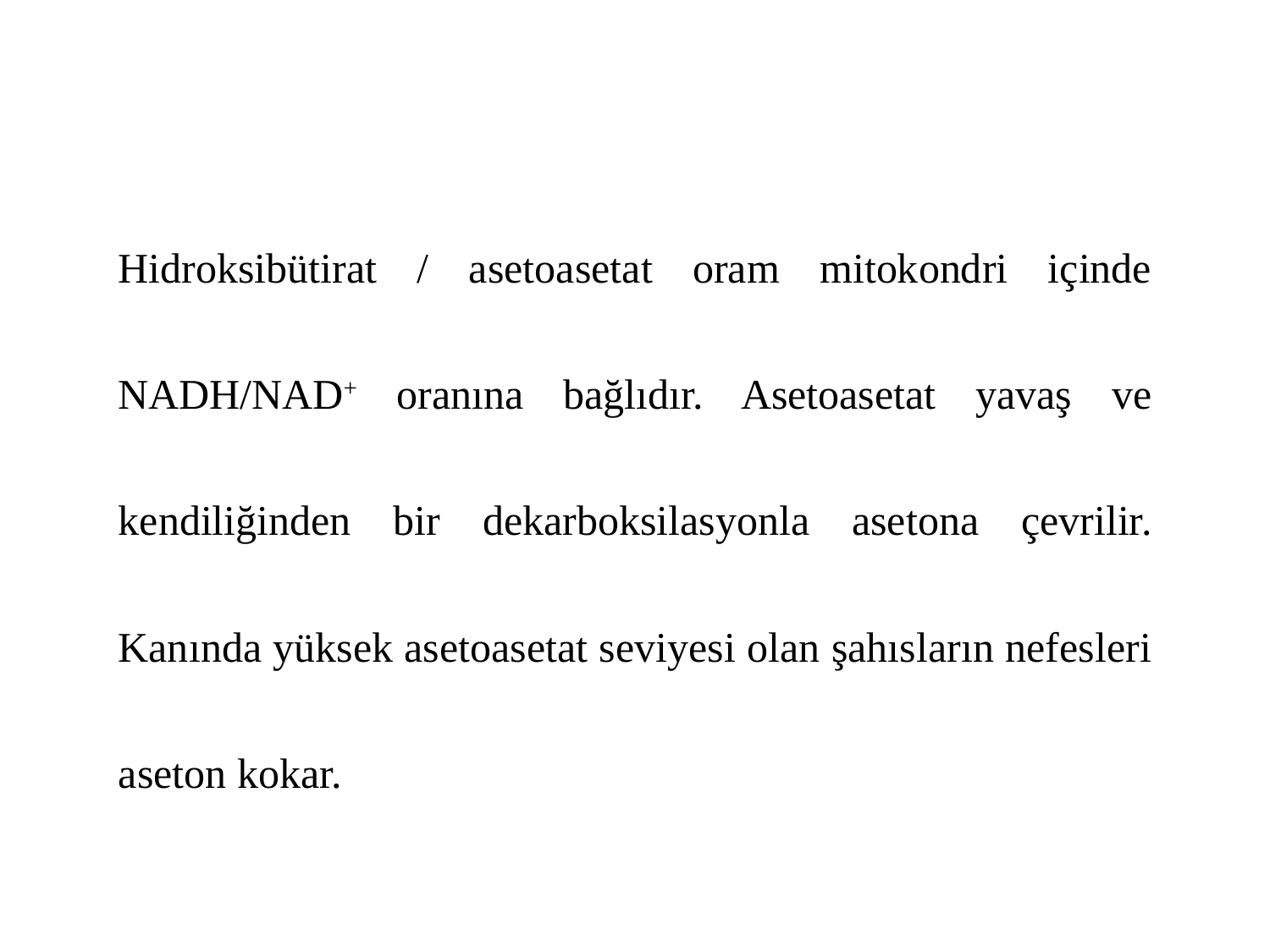

Hidroksibütirat / asetoasetat oram mitokondri içinde NADH/NAD+ oranına bağlıdır. Asetoasetat yavaş ve kendiliğinden bir dekarboksilasyonla asetona çevrilir. Kanında yüksek asetoasetat seviyesi olan şahısların nefesleri aseton kokar.